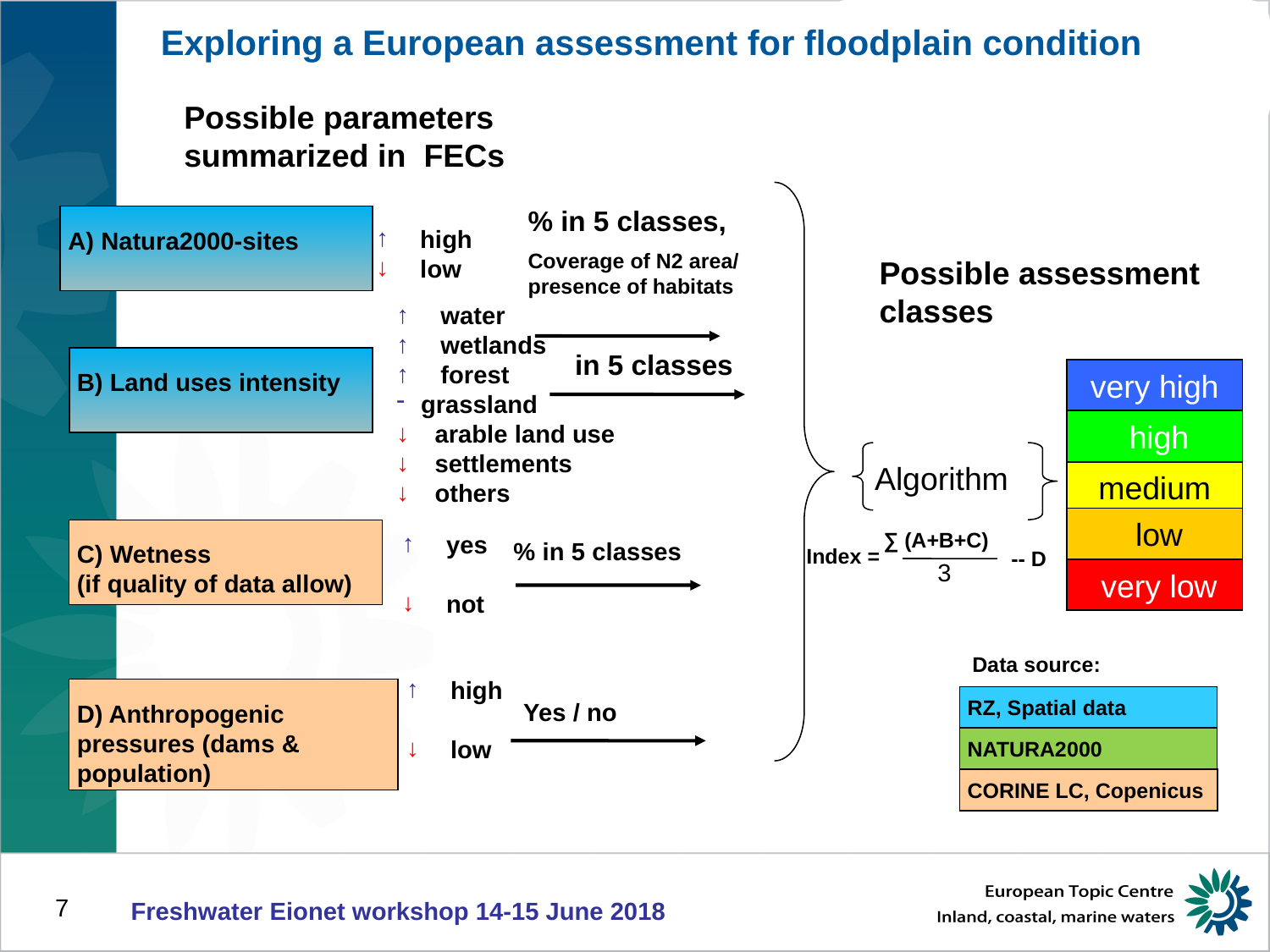

Exploring a European assessment for floodplain condition
Possible parameters  summarized in  FECs

A) Natura2000-sites
  water
  wetlands
  forest
grassland
  arable land use
  settlements
  others
in 5 classes
B) Land uses intensity
very high
 high
medium
 low
 very low

Algorithm

C) Wetness
(if quality of data allow)
∑ (A+B+C)
  yes

  not
% in 5 classes
Index =
-- D

Data source:
  high

  low
D) Anthropogenic pressures (dams & population)
RZ, Spatial data
Yes / no
NATURA2000

CORINE LC, Copenicus
% in 5 classes,
Coverage of N2 area/ presence of habitats
  high
  low
Possible assessment
classes

3
Freshwater Eionet workshop 14-15 June 2018